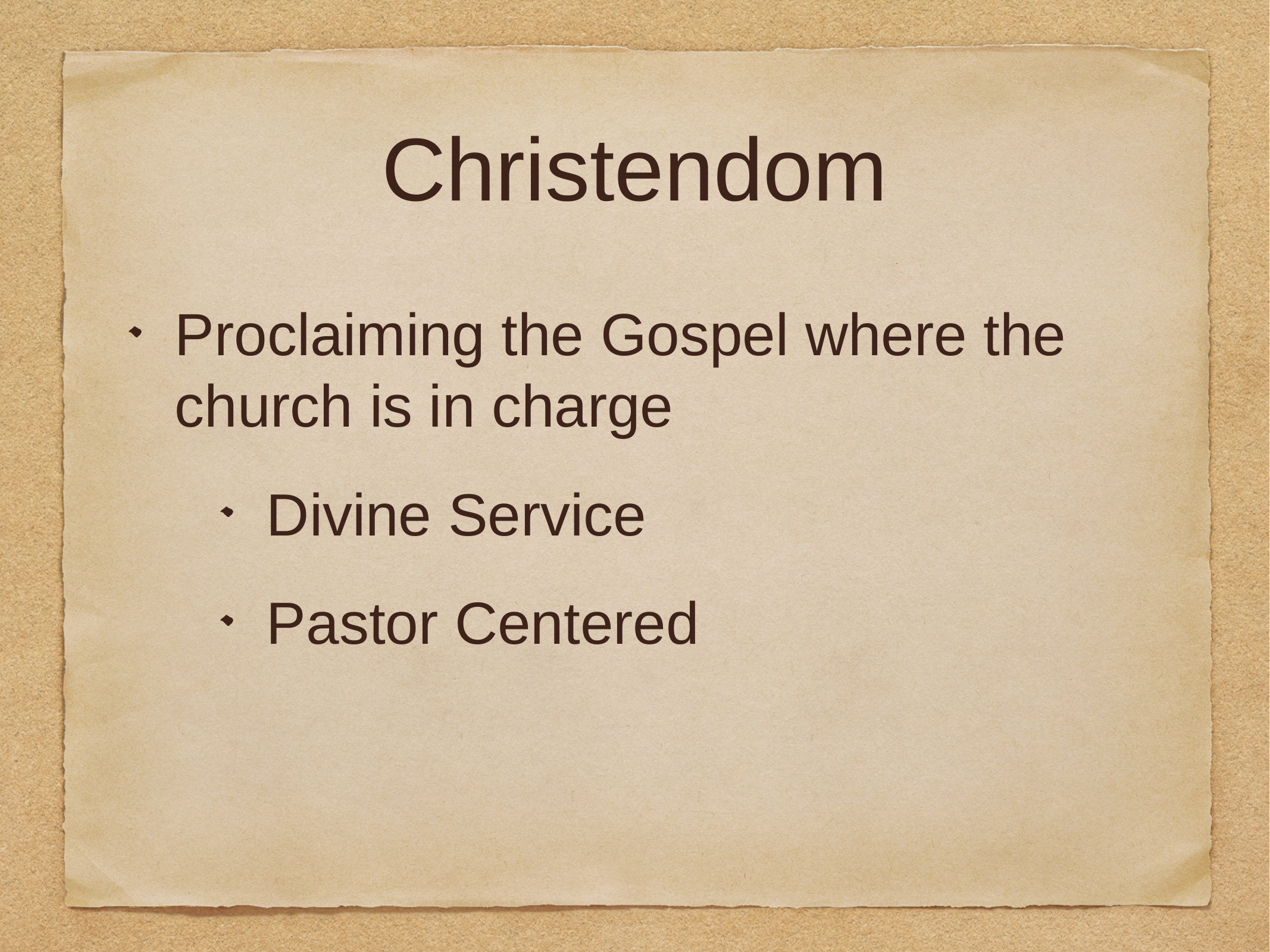

# Christendom
Proclaiming the Gospel where the church is in charge
Divine Service
Pastor Centered